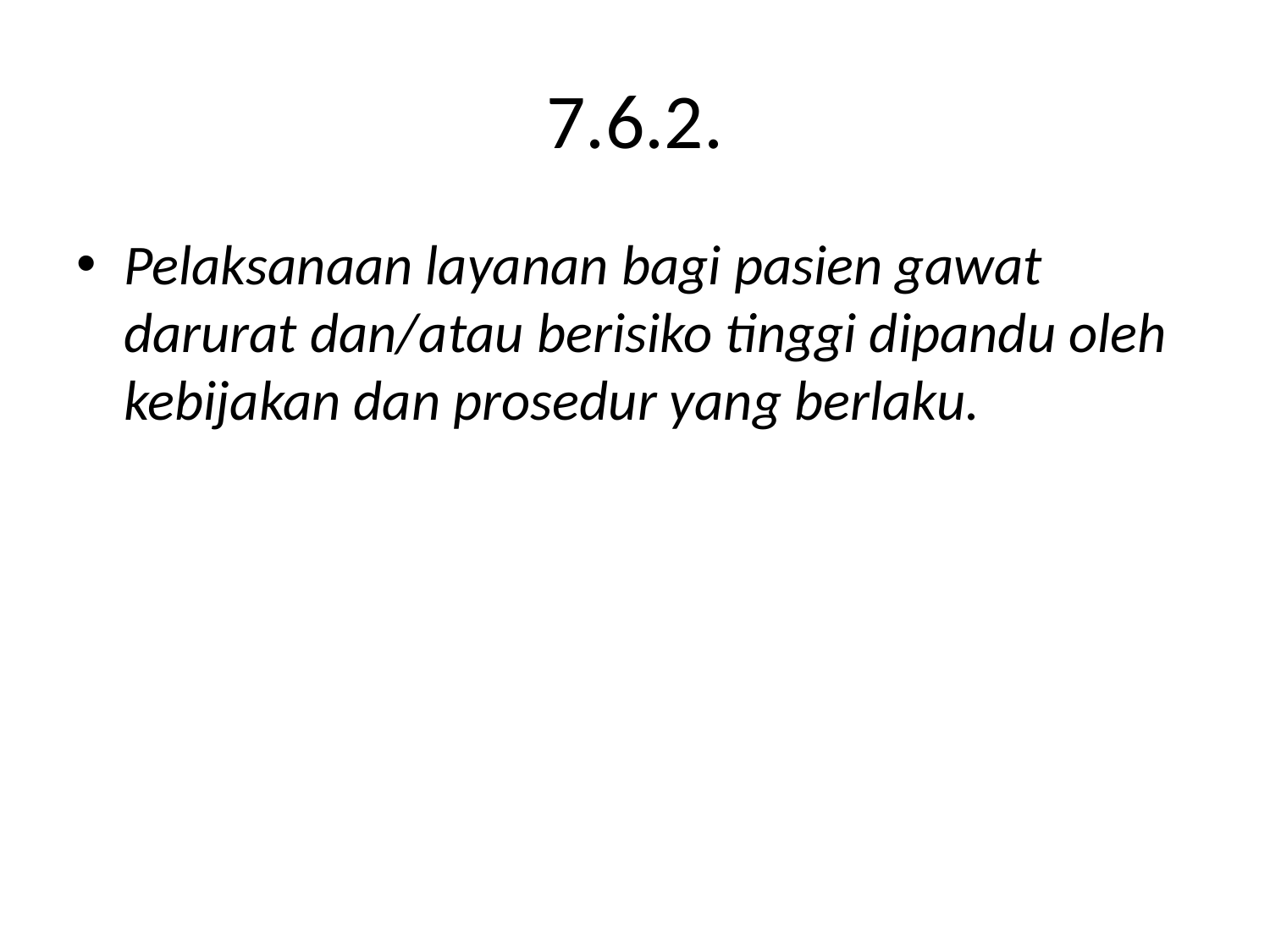

# 7.6.2.
Pelaksanaan layanan bagi pasien gawat darurat dan/atau berisiko tinggi dipandu oleh kebijakan dan prosedur yang berlaku.